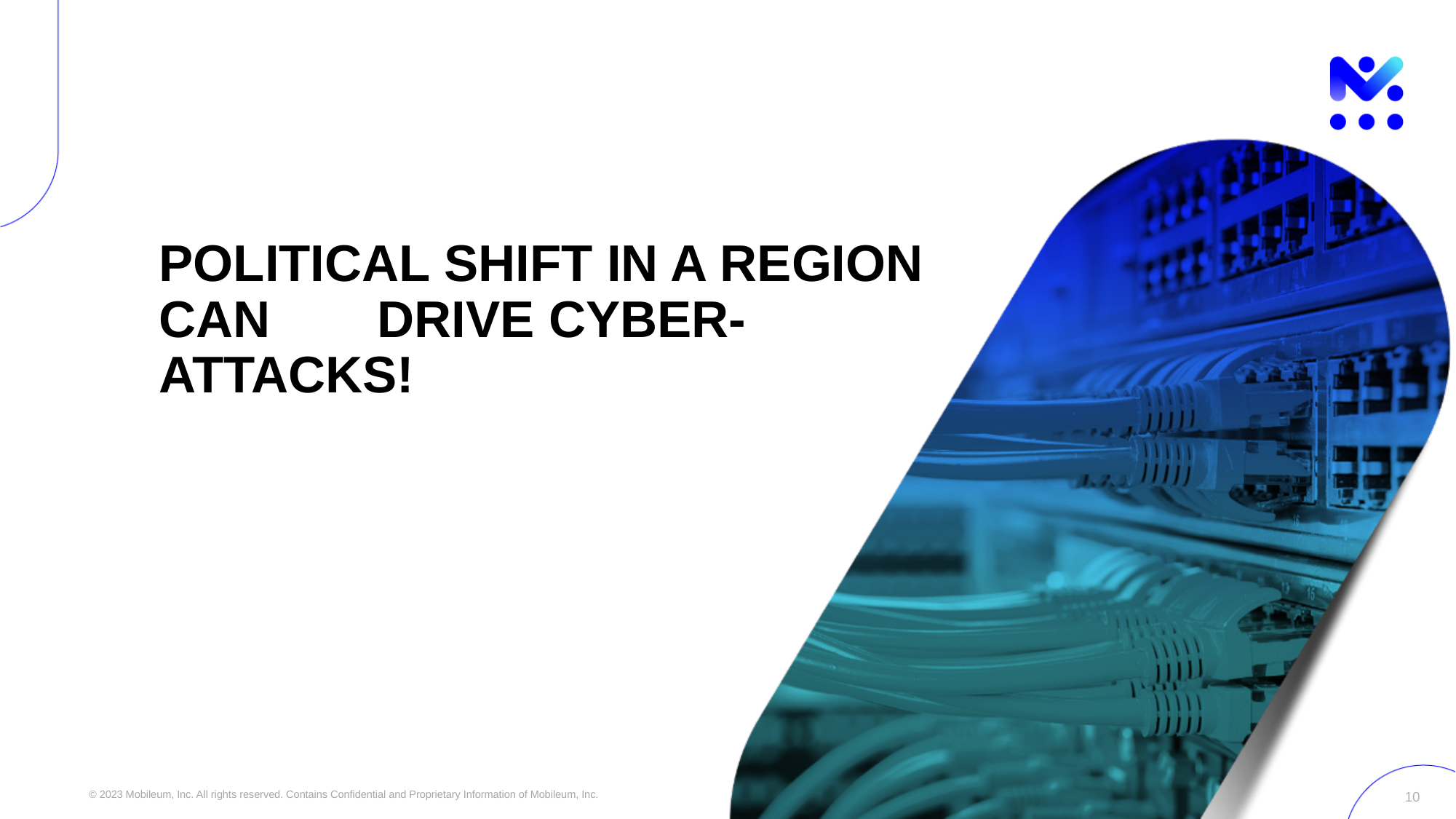

# Political shift in a Region can 	drive cyber-attacks!
10